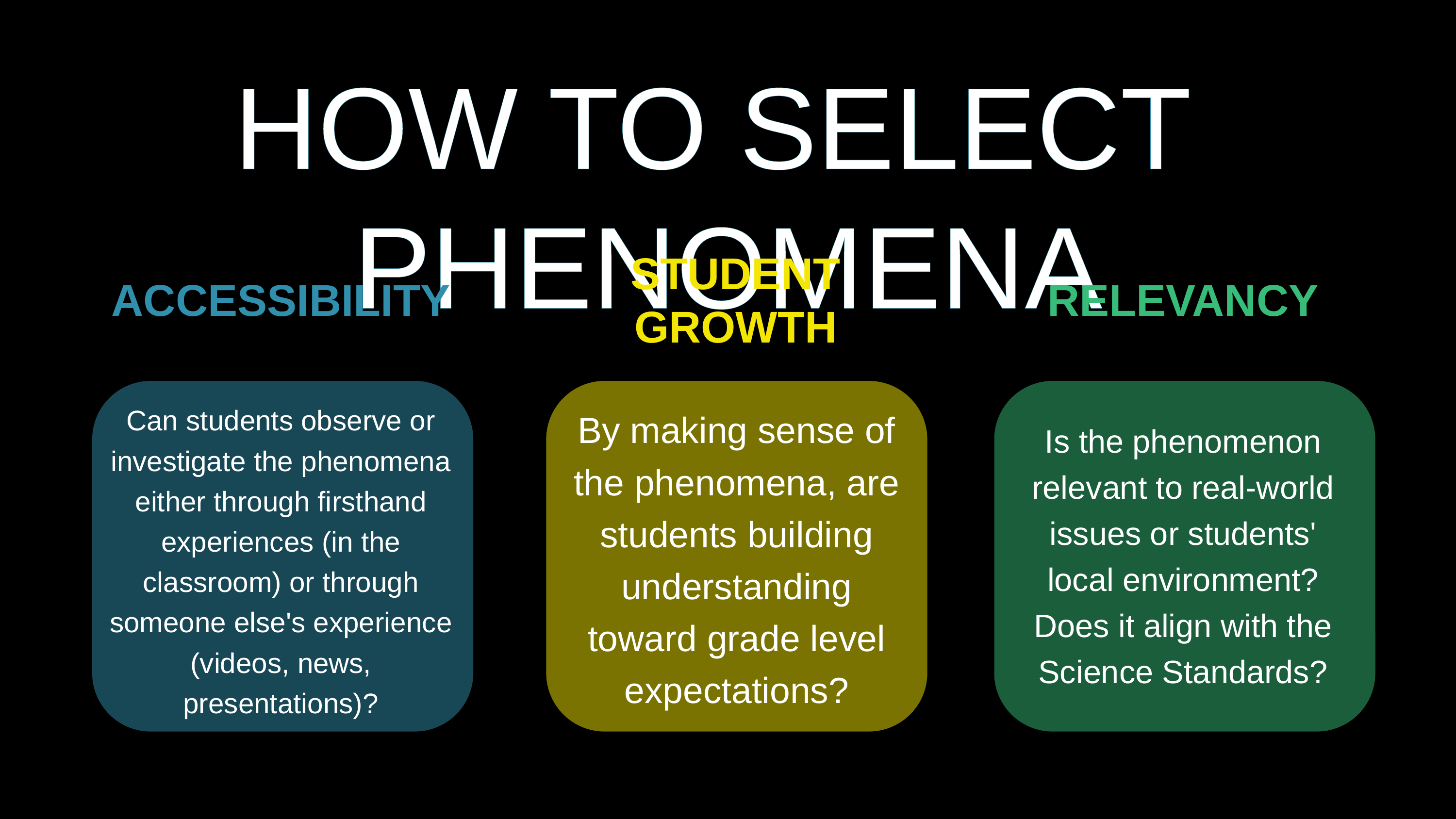

HOW TO SELECT  PHENOMENA
STUDENT GROWTH
ACCESSIBILITY
RELEVANCY

Can students observe or investigate the phenomena either through firsthand experiences (in the classroom) or through someone else's experience (videos, news, presentations)?
By making sense of the phenomena, are students building understanding toward grade level expectations?
Is the phenomenon relevant to real-world issues or students' local environment? Does it align with the Science Standards?